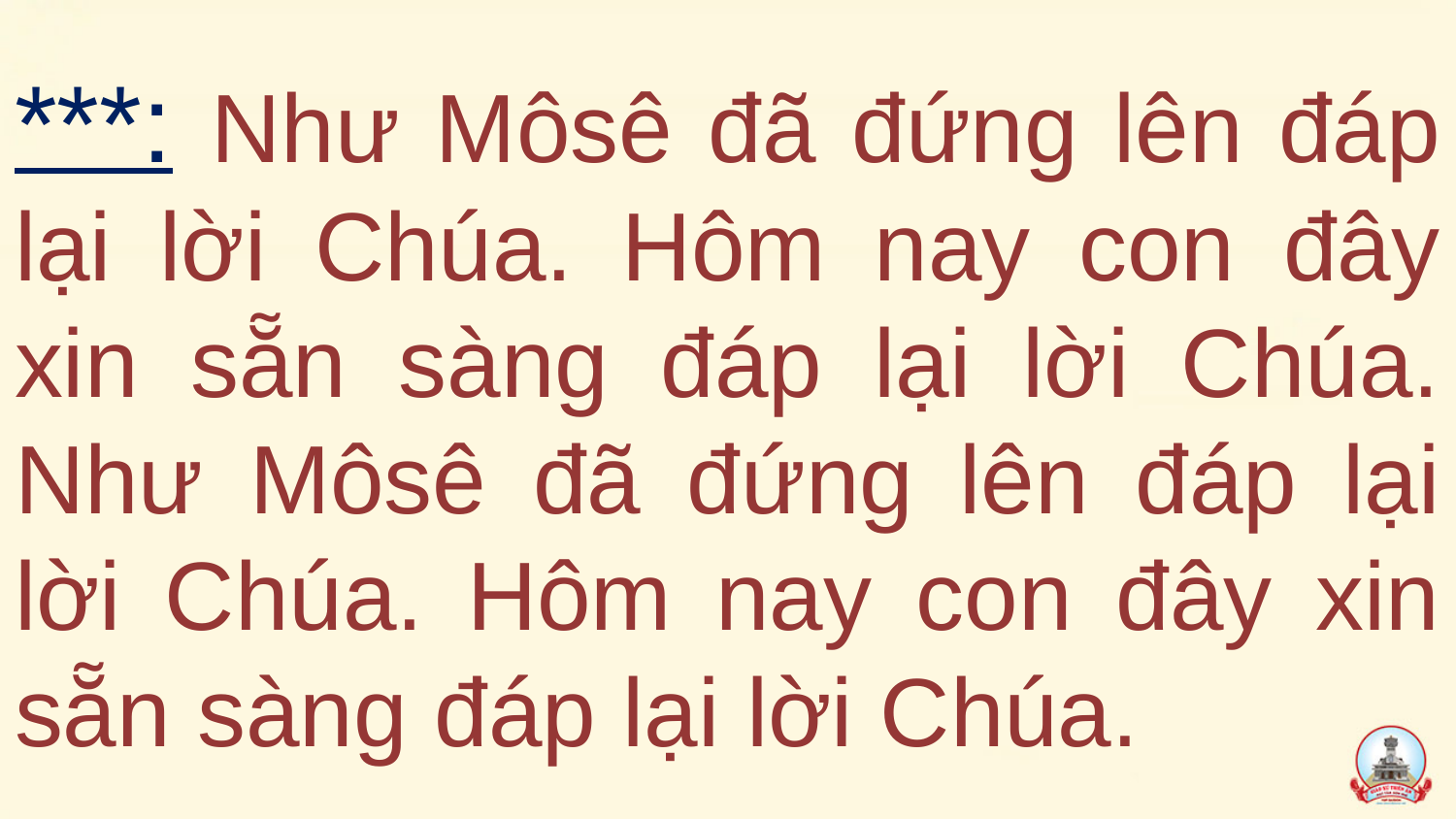

# ***: Như Môsê đã đứng lên đáp lại lời Chúa. Hôm nay con đây xin sẵn sàng đáp lại lời Chúa. Như Môsê đã đứng lên đáp lại lời Chúa. Hôm nay con đây xin sẵn sàng đáp lại lời Chúa.